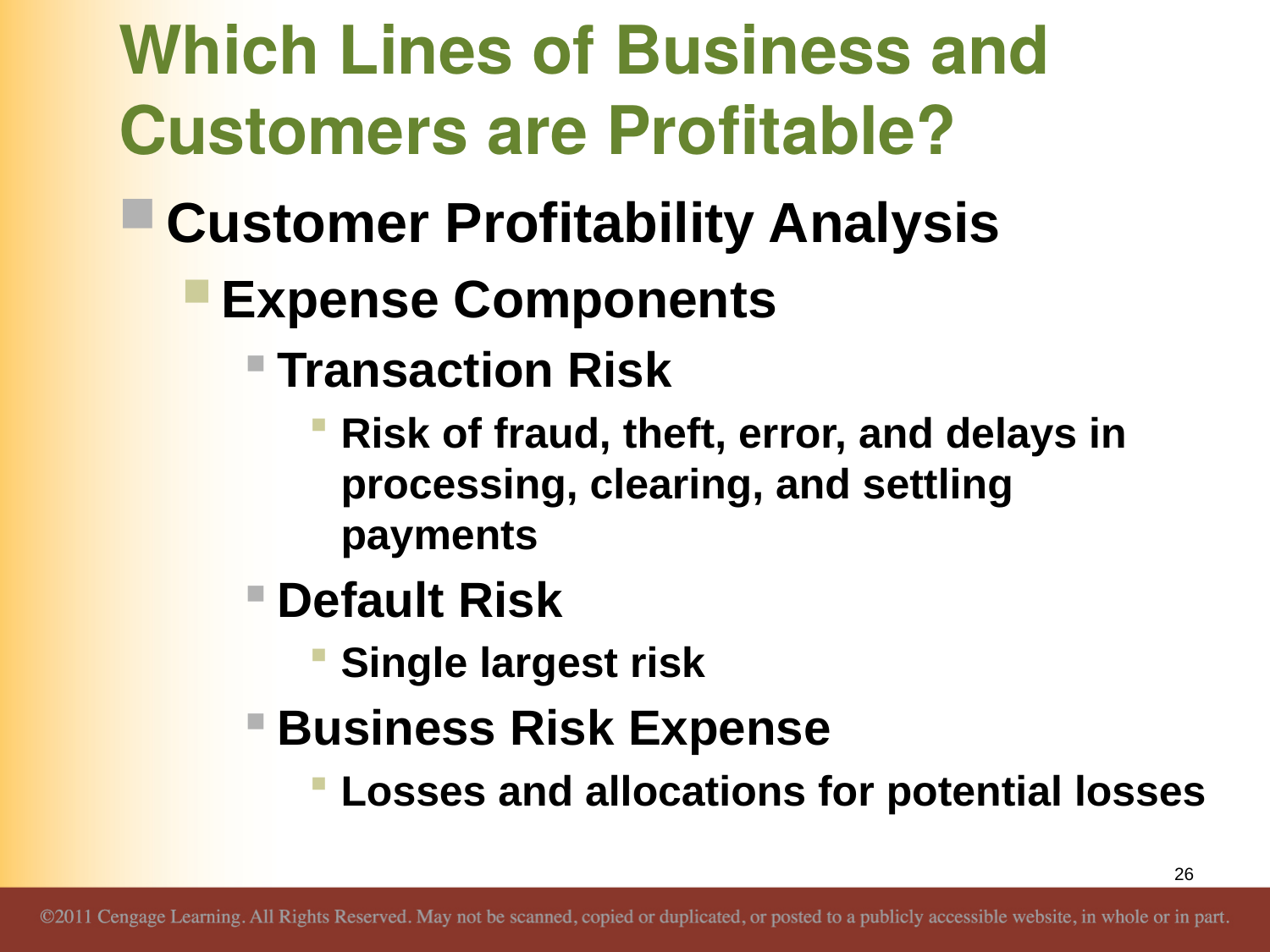

# Which Lines of Business and Customers are Profitable?
Customer Profitability Analysis
Expense Components
Transaction Risk
Risk of fraud, theft, error, and delays in processing, clearing, and settling payments
Default Risk
Single largest risk
Business Risk Expense
Losses and allocations for potential losses

26